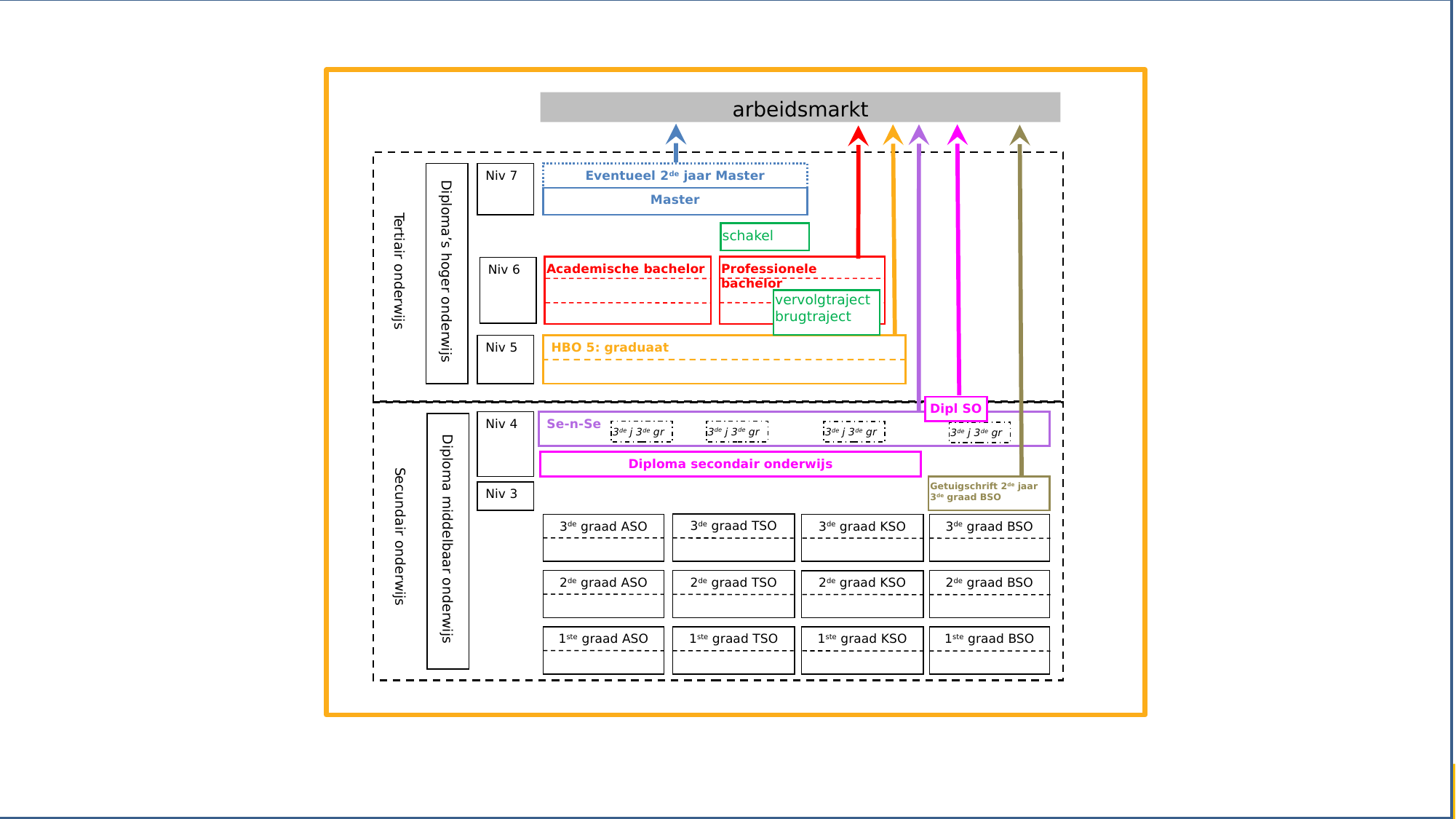

arbeidsmarkt

Diploma’s hoger onderwijs
Niv 7
Eventueel 2de jaar Master
Master
schakel
Academische bachelor
Professionele bachelor

vervolgtraject
brugtraject
Niv 5
HBO 5: graduaat

Dipl SO
Secundair onderwijs
Niv 4
Se-n-Se
3de j 3de gr
3de j 3de gr
3de j 3de gr
3de j 3de gr
Diploma secondair onderwijs
Getuigschrift 2de jaar 3de graad BSO
Niv 3
3de graad TSO
3de graad ASO
3de graad KSO
3de graad BSO

2de graad TSO
2de graad ASO
2de graad KSO
2de graad BSO

1ste graad TSO
1ste graad ASO
1ste graad KSO
1ste graad BSO

Tertiair onderwijs
Niv 6
Diploma middelbaar onderwijs
Secundair onderwijs